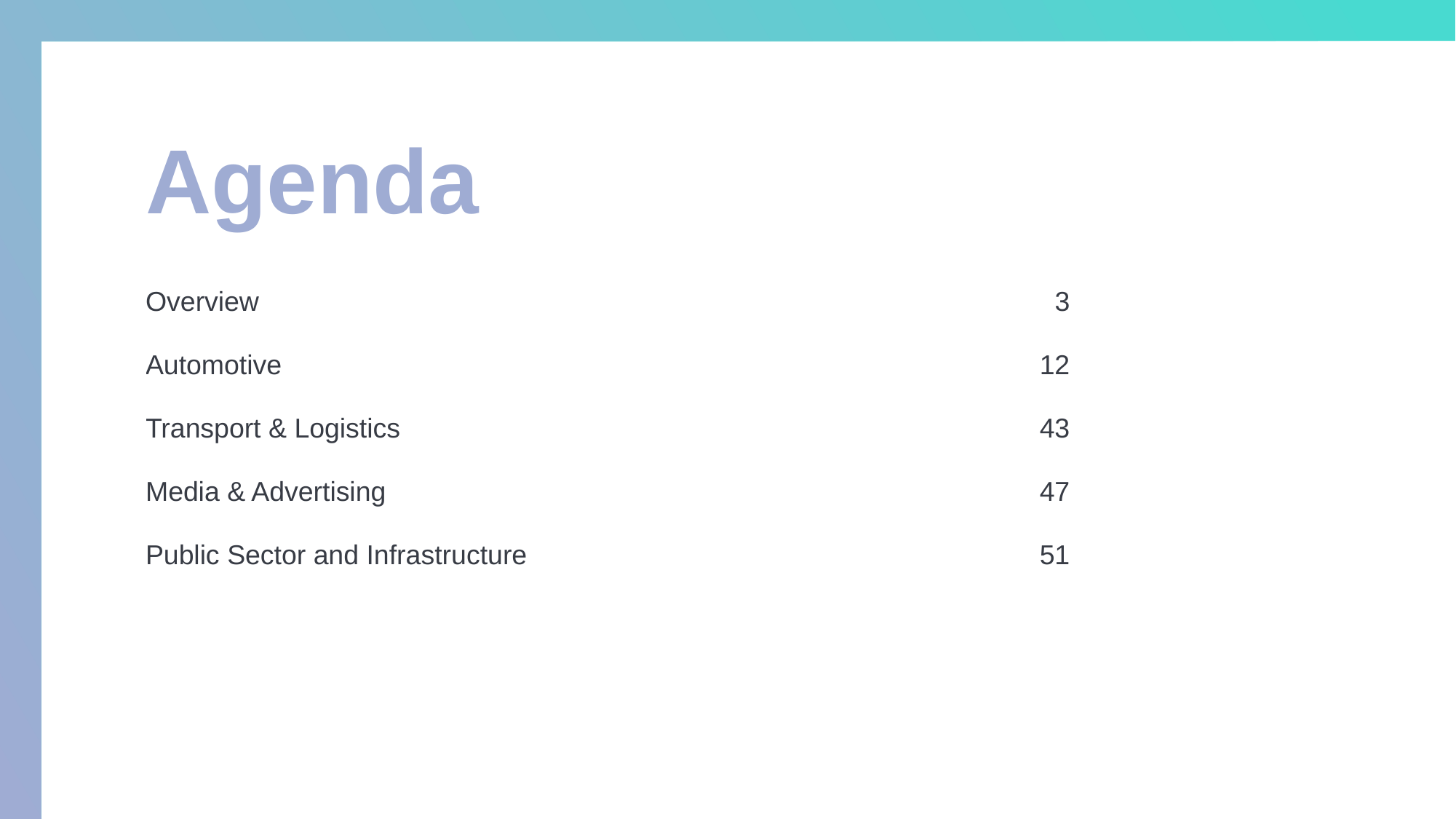

# Agenda
| Overview | 3 |
| --- | --- |
| Automotive | 12 |
| Transport & Logistics | 43 |
| Media & Advertising | 47 |
| Public Sector and Infrastructure | 51 |